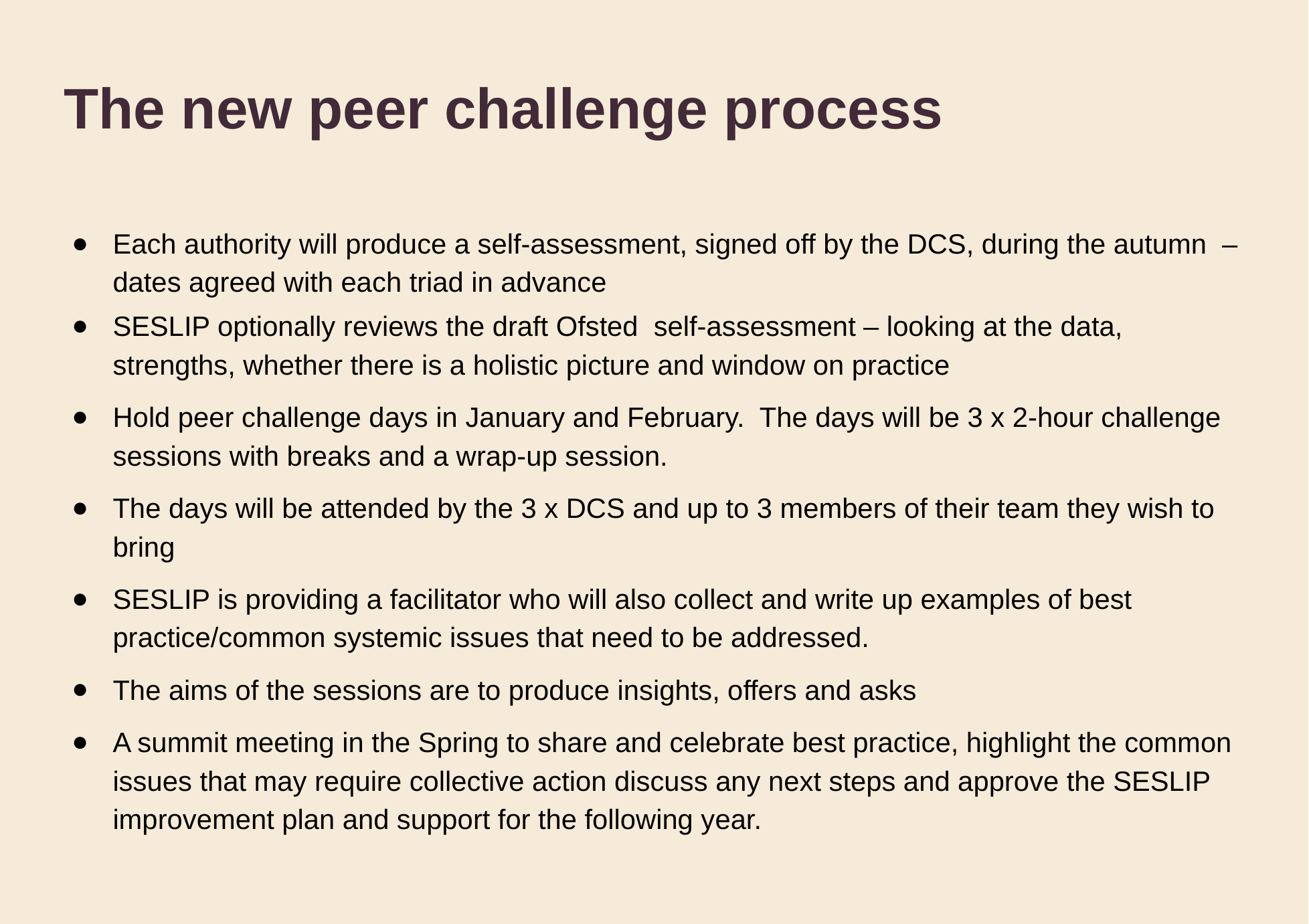

The new peer challenge process

Each authority will produce a self-assessment, signed off by the DCS, during the autumn  – dates agreed with each triad in advance
SESLIP optionally reviews the draft Ofsted  self-assessment – looking at the data, strengths, whether there is a holistic picture and window on practice
Hold peer challenge days in January and February.  The days will be 3 x 2-hour challenge sessions with breaks and a wrap-up session.
The days will be attended by the 3 x DCS and up to 3 members of their team they wish to bring
SESLIP is providing a facilitator who will also collect and write up examples of best practice/common systemic issues that need to be addressed.
The aims of the sessions are to produce insights, offers and asks
A summit meeting in the Spring to share and celebrate best practice, highlight the common issues that may require collective action discuss any next steps and approve the SESLIP improvement plan and support for the following year.